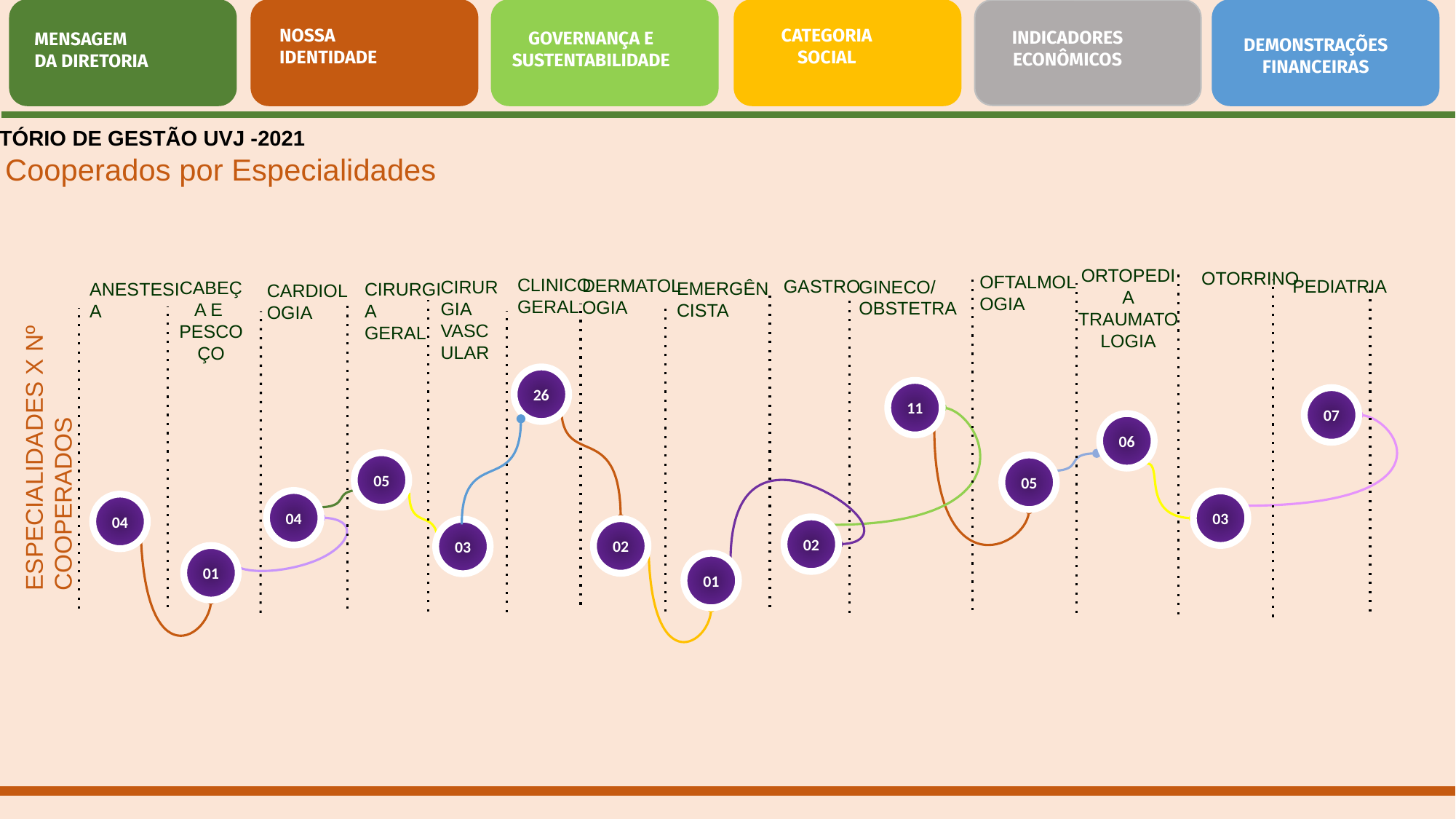

NOSSA
IDENTIDADE
CATEGORIA
SOCIAL
INDICADORES
ECONÔMICOS
GOVERNANÇA E
SUSTENTABILIDADE
MENSAGEM
DA DIRETORIA
DEMONSTRAÇÕES
FINANCEIRAS
RELATÓRIO DE GESTÃO UVJ -2021
         Cooperados por Especialidades
ORTOPEDIA
TRAUMATOLOGIA
OTORRINO
OFTALMOLOGIA
CLINICO
GERAL
DERMATOLOGIA
GASTRO
PEDIATRIA
GINECO/OBSTETRA
CIRURGIA
VASCULAR
CABEÇA E
PESCOÇO
EMERGÊNCISTA
CIRURGIA
GERAL
ANESTESIA
CARDIOLOGIA
26
11
07
ESPECIALIDADES X Nº COOPERADOS
06
05
05
04
03
04
02
02
03
01
01